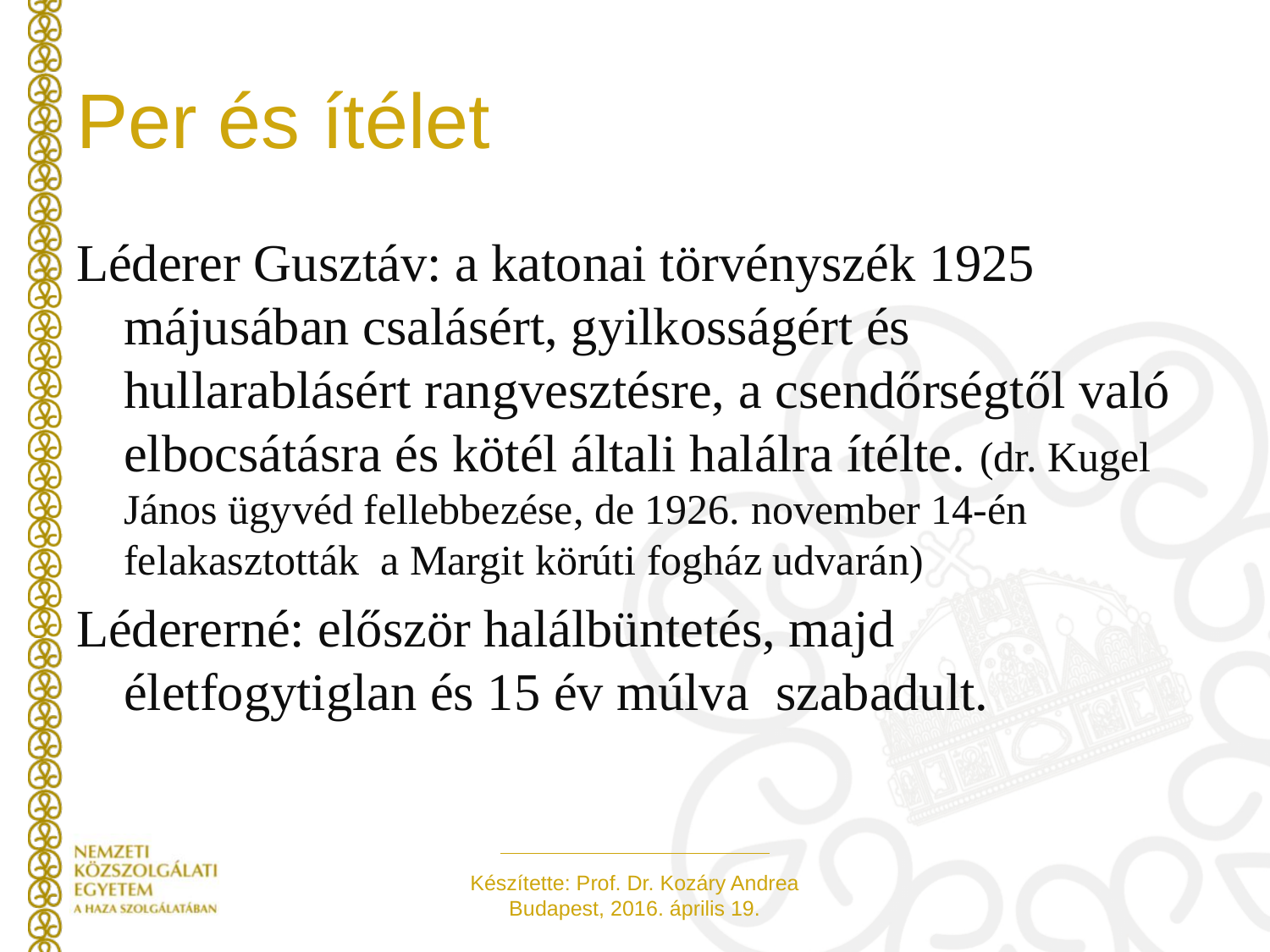

# Per és ítélet
Léderer Gusztáv: a katonai törvényszék 1925 májusában csalásért, gyilkosságért és hullarablásért rangvesztésre, a csendőrségtől való elbocsátásra és kötél általi halálra ítélte. (dr. Kugel János ügyvéd fellebbezése, de 1926. november 14-én  felakasztották  a Margit körúti fogház udvarán)
Lédererné: először halálbüntetés, majd életfogytiglan és 15 év múlva  szabadult.